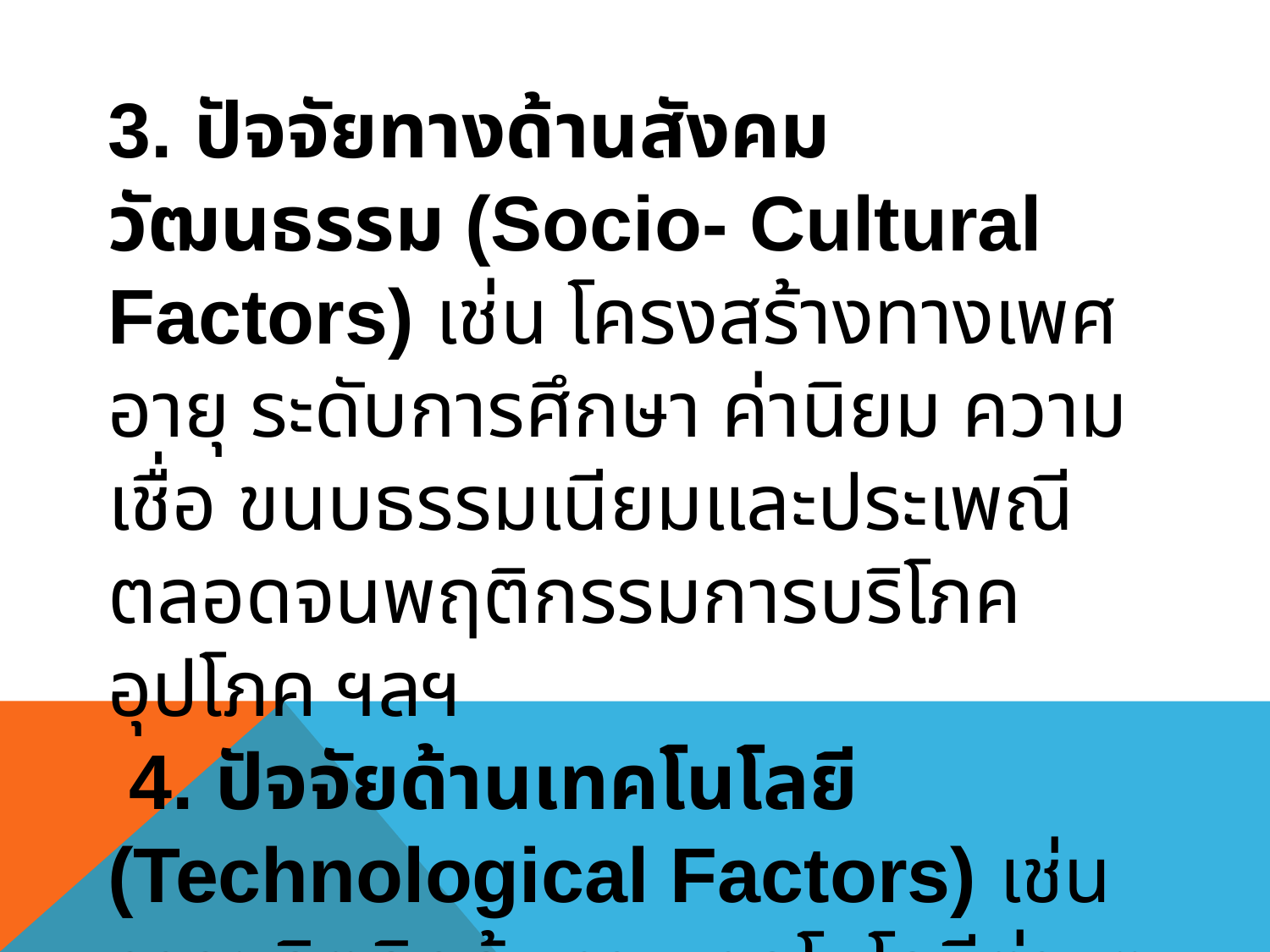

3. ปัจจัยทางด้านสังคมวัฒนธรรม (Socio- Cultural Factors) เช่น โครงสร้างทางเพศ อายุ ระดับการศึกษา ค่านิยม ความเชื่อ ขนบธรรมเนียมและประเพณี ตลอดจนพฤติกรรมการบริโภคอุปโภค ฯลฯ
 4. ปัจจัยด้านเทคโนโลยี (Technological Factors) เช่น การผลิตคิดค้นทางเทคโนโลยีต่างๆ เครื่องจักรกลทางอุตสาหกรรม เครื่องจักรสมองกลและเทคโนโลยีสารสนเทศ